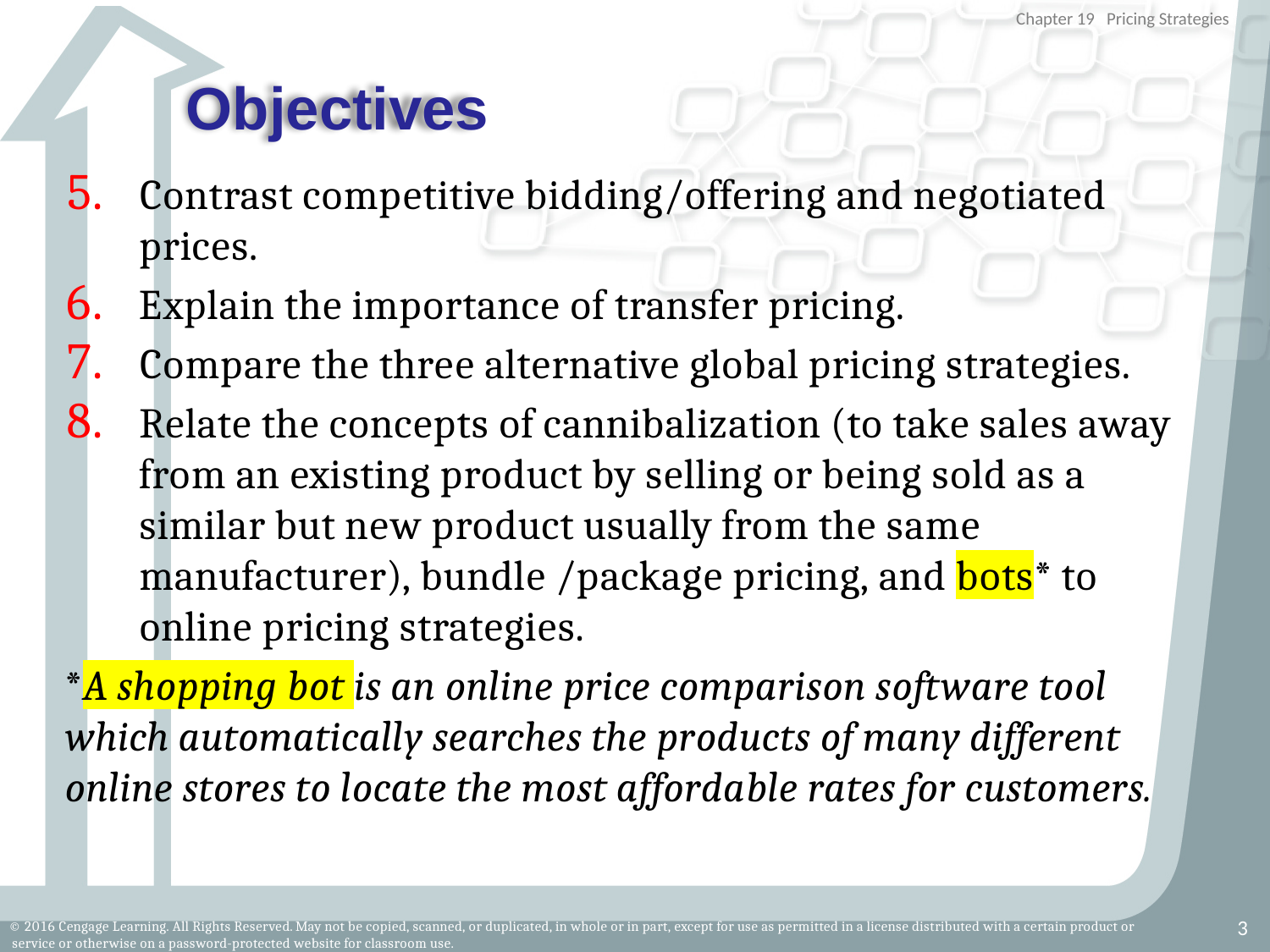

# Objectives
Contrast competitive bidding/offering and negotiated prices.
Explain the importance of transfer pricing.
Compare the three alternative global pricing strategies.
Relate the concepts of cannibalization (to take sales away from an existing product by selling or being sold as a similar but new product usually from the same manufacturer), bundle /package pricing, and bots* to online pricing strategies.
*A shopping bot is an online price comparison software tool which automatically searches the products of many different online stores to locate the most affordable rates for customers.
3